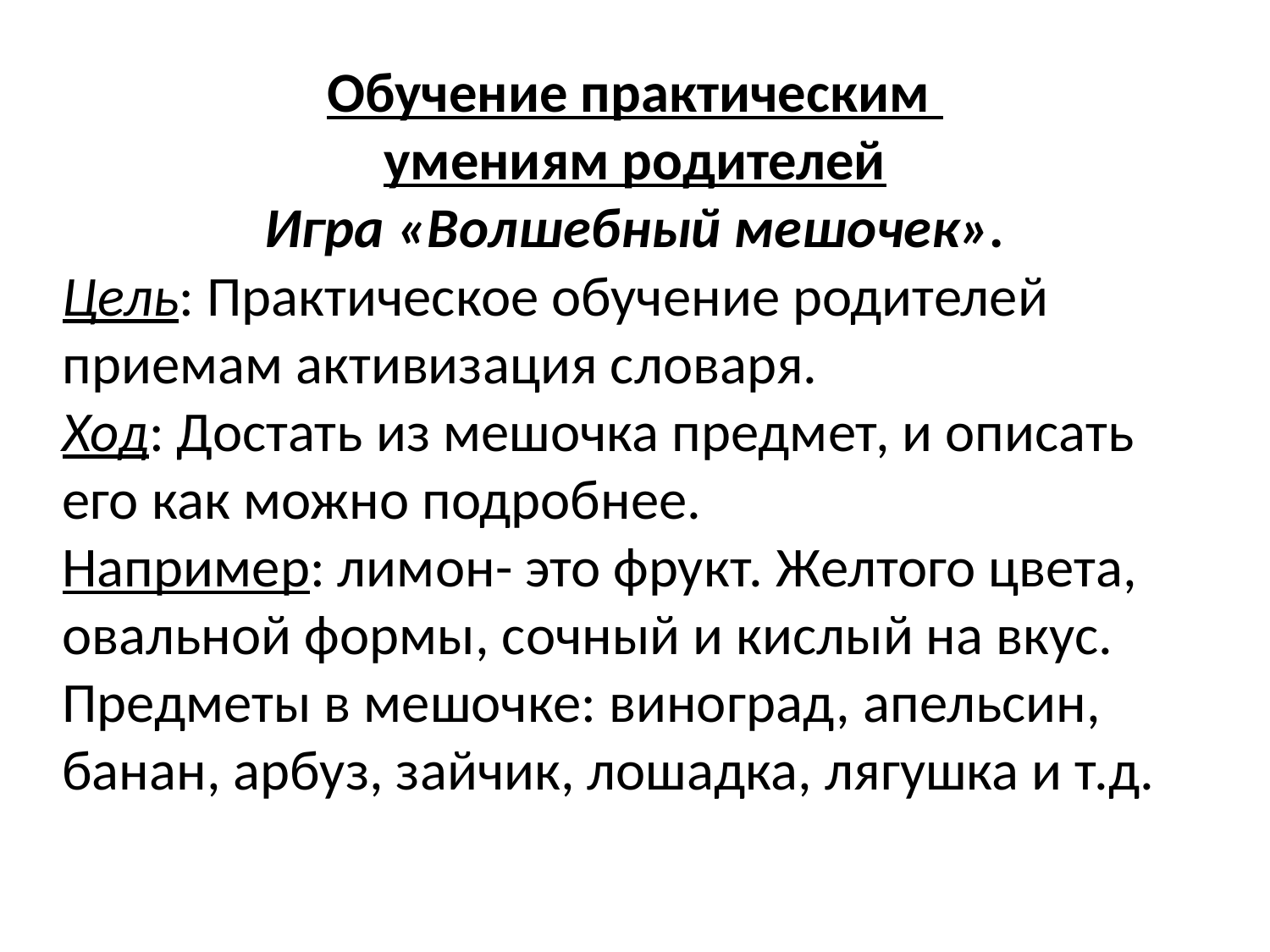

Обучение практическим
умениям родителей
Игра «Волшебный мешочек».
Цель: Практическое обучение родителей приемам активизация словаря.
Ход: Достать из мешочка предмет, и описать его как можно подробнее.
Например: лимон- это фрукт. Желтого цвета, овальной формы, сочный и кислый на вкус.
Предметы в мешочке: виноград, апельсин, банан, арбуз, зайчик, лошадка, лягушка и т.д.